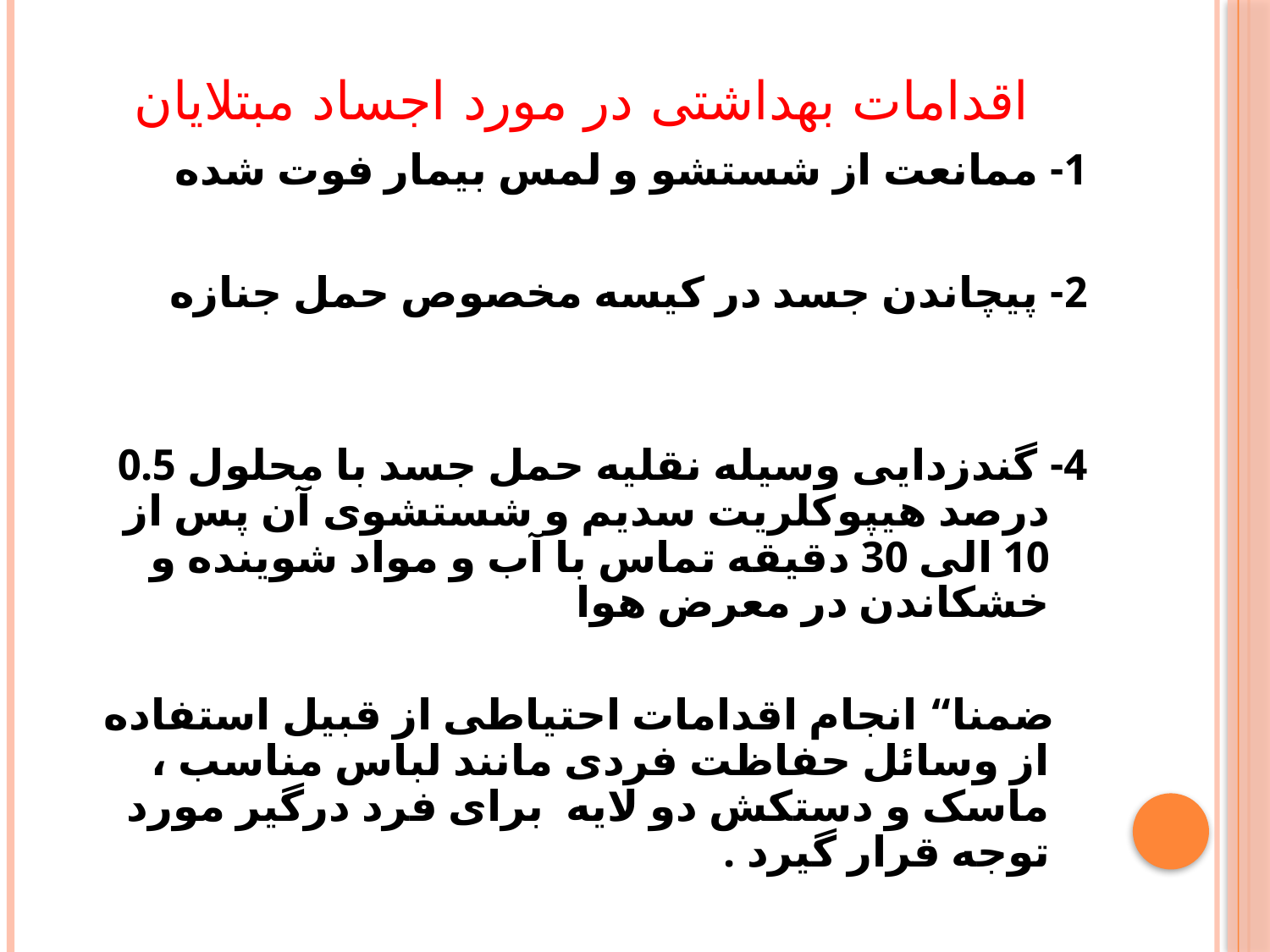

# اقدامات بهداشتی در مورد اجساد مبتلایان
1- ممانعت از شستشو و لمس بیمار فوت شده

2- پیچاندن جسد در کیسه مخصوص حمل جنازه

4- گندزدایی وسیله نقلیه حمل جسد با محلول 0.5 درصد هیپوکلریت سدیم و شستشوی آن پس از 10 الی 30 دقیقه تماس با آب و مواد شوینده و خشکاندن در معرض هوا

   ضمنا“ انجام اقدامات احتیاطی از قبیل استفاده از وسائل حفاظت فردی مانند لباس مناسب ، ماسک و دستکش دو لایه  برای فرد درگیر مورد توجه قرار گیرد .